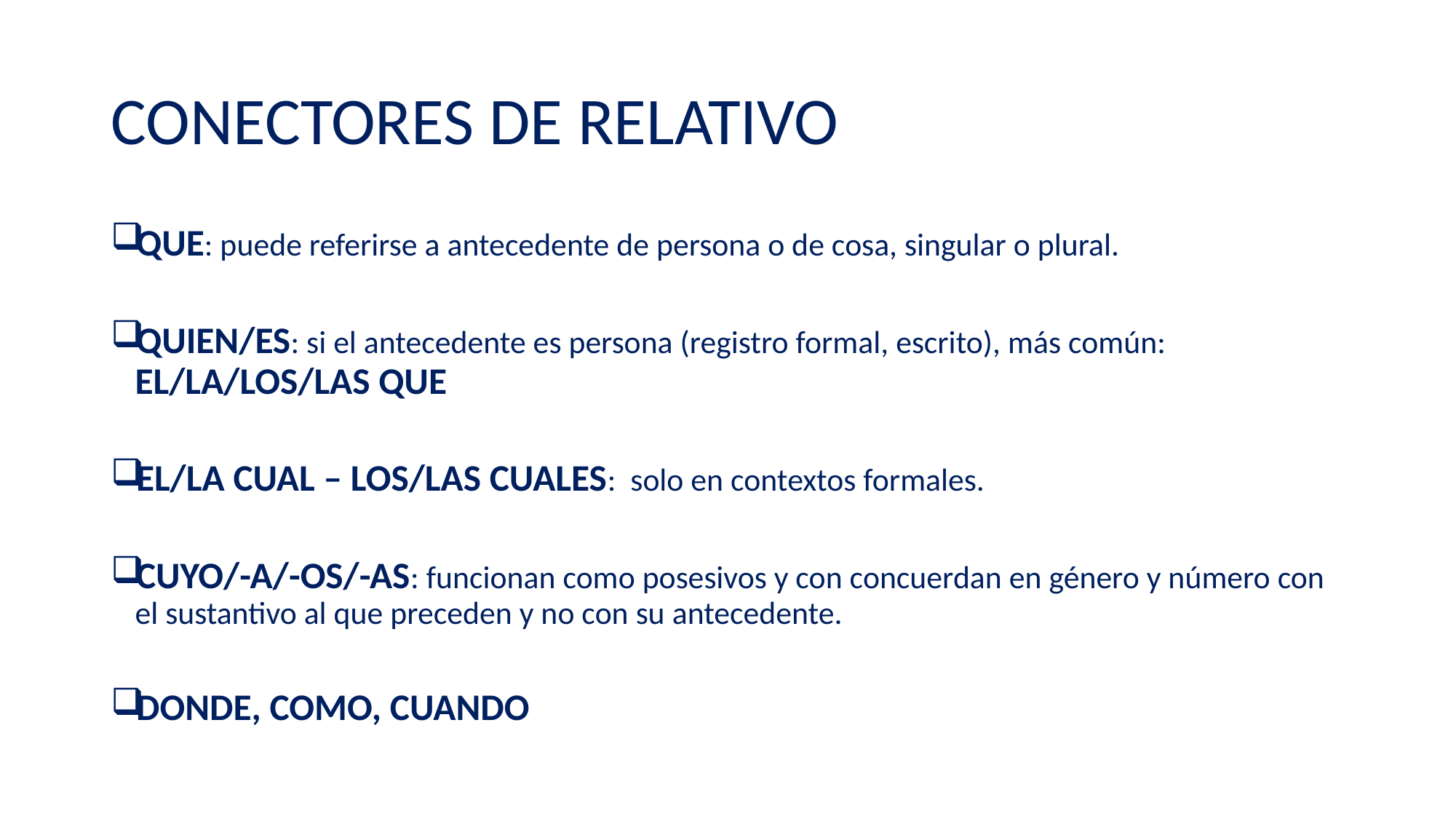

# CONECTORES DE RELATIVO
QUE: puede referirse a antecedente de persona o de cosa, singular o plural.

QUIEN/ES: si el antecedente es persona (registro formal, escrito), más común: EL/LA/LOS/LAS QUE

EL/LA CUAL – LOS/LAS CUALES:  solo en contextos formales.

CUYO/-A/-OS/-AS: funcionan como posesivos y con concuerdan en género y número con el sustantivo al que preceden y no con su antecedente.

DONDE, COMO, CUANDO